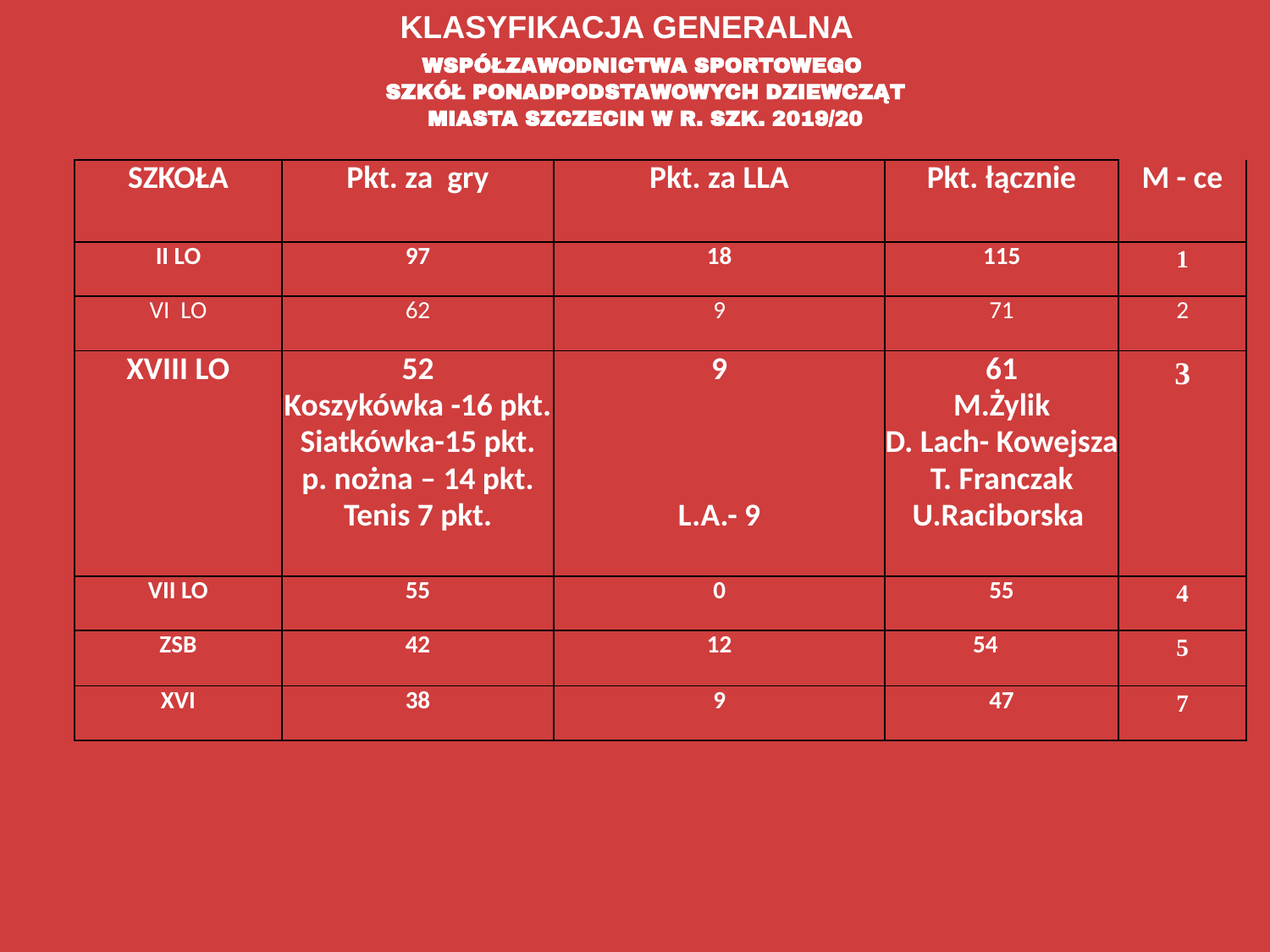

| WSPÓŁZAWODNICTWA SPORTOWEGO SZKÓŁ PONADPODSTAWOWYCH DZIEWCZĄT MIASTA SZCZECIN W R. SZK. 2019/20 |  |  |  |  |  |  |  |
| --- | --- | --- | --- | --- | --- | --- | --- |
|  |  |  |  |  |  |  |  |
|  | SZKOŁA | Pkt. za gry |  | Pkt. za LLA | Pkt. łącznie | M - ce |  |
|  | II LO | 97 |  | 18 | 115 | 1 |  |
|  | VI LO | 62 |  | 9 | 71 | 2 |  |
|  | XVIII LO | 52 Koszykówka -16 pkt. Siatkówka-15 pkt. p. nożna – 14 pkt. Tenis 7 pkt. |  | 9 L.A.- 9 | 61 M.Żylik D. Lach- Kowejsza T. Franczak U.Raciborska | 3 |  |
|  | VII LO | 55 |  | 0 | 55 | 4 |  |
|  | ZSB | 42 |  | 12 | 54 | 5 |  |
|  | XVI | 38 |  | 9 | 47 | 7 |  |
KLASYFIKACJA GENERALNA